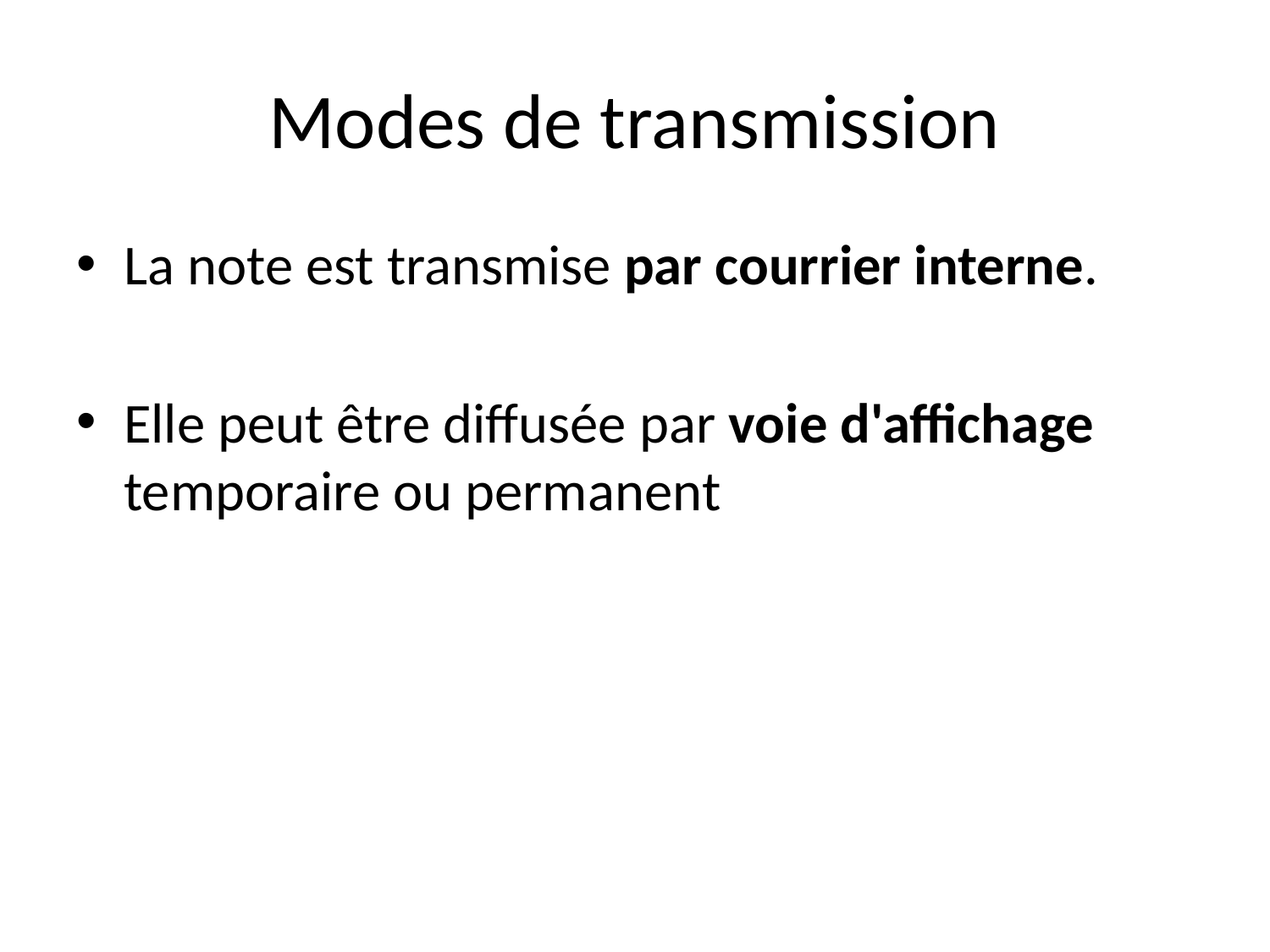

# Modes de transmission
La note est transmise par courrier interne.

Elle peut être diffusée par voie d'affichage temporaire ou permanent